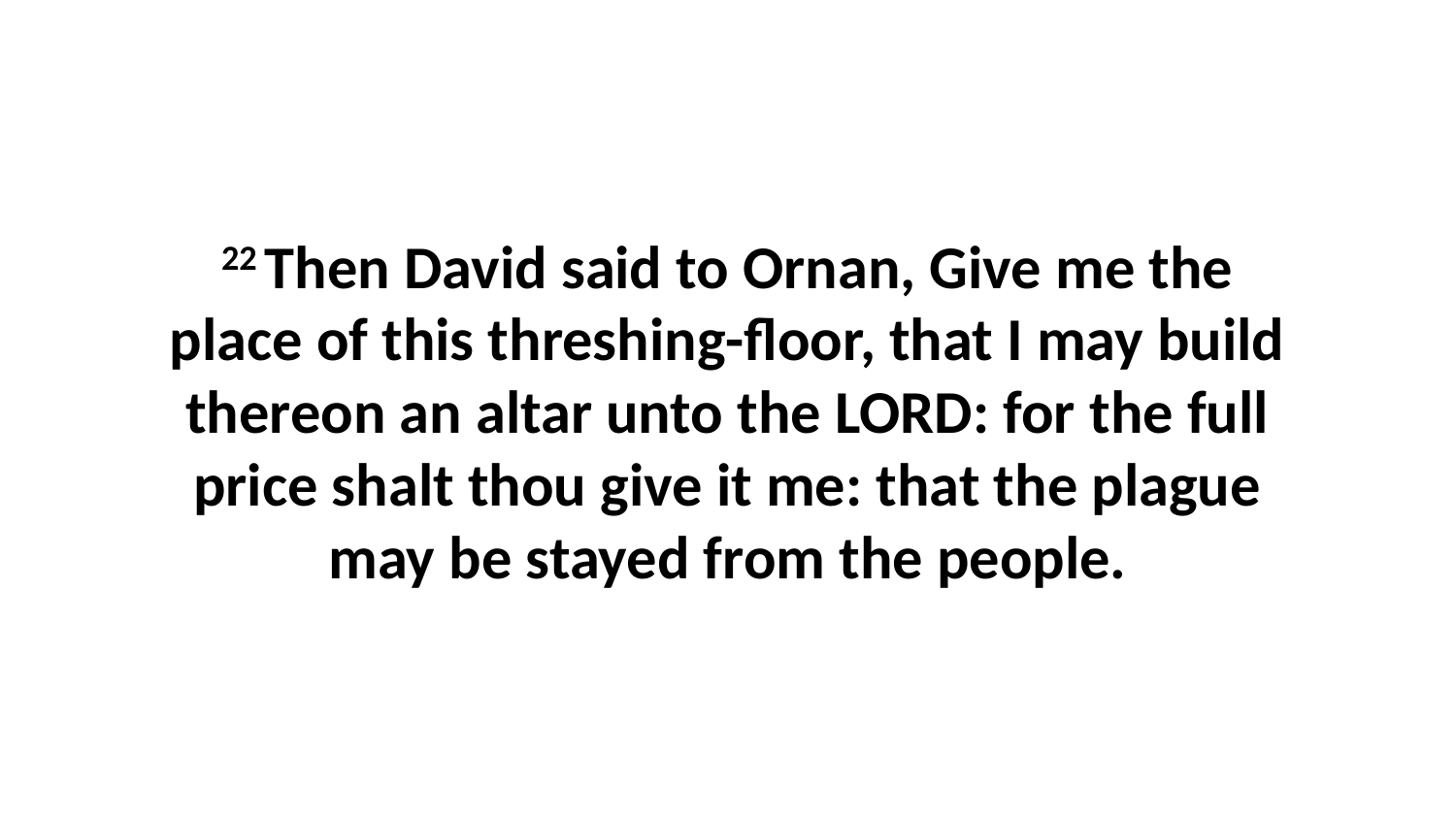

22 Then David said to Ornan, Give me the place of this threshing-floor, that I may build thereon an altar unto the LORD: for the full price shalt thou give it me: that the plague may be stayed from the people.